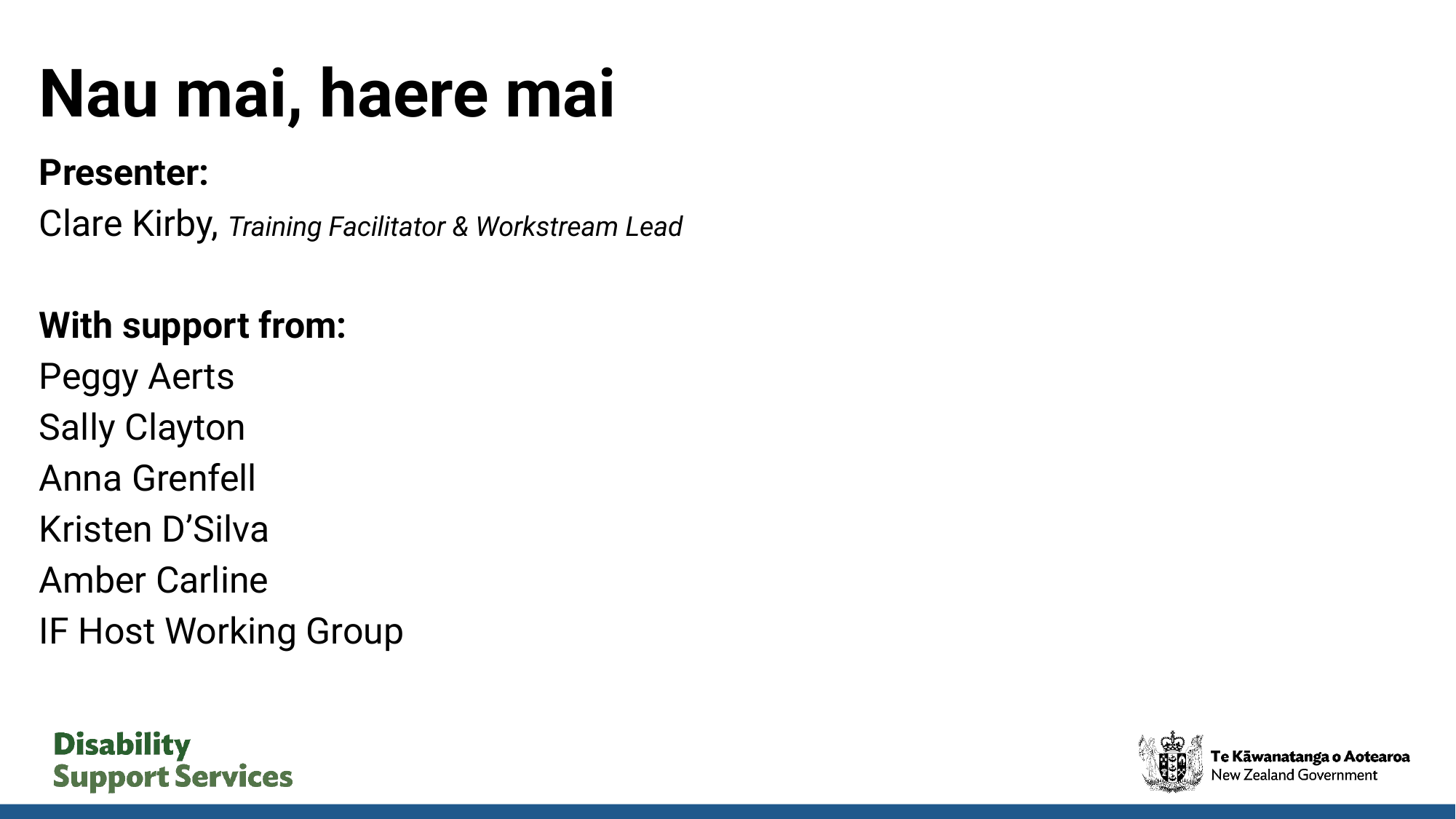

# Nau mai, haere mai
Presenter:
Clare Kirby, Training Facilitator & Workstream Lead

With support from:
Peggy Aerts
Sally Clayton
Anna Grenfell
Kristen D’Silva
Amber Carline
IF Host Working Group